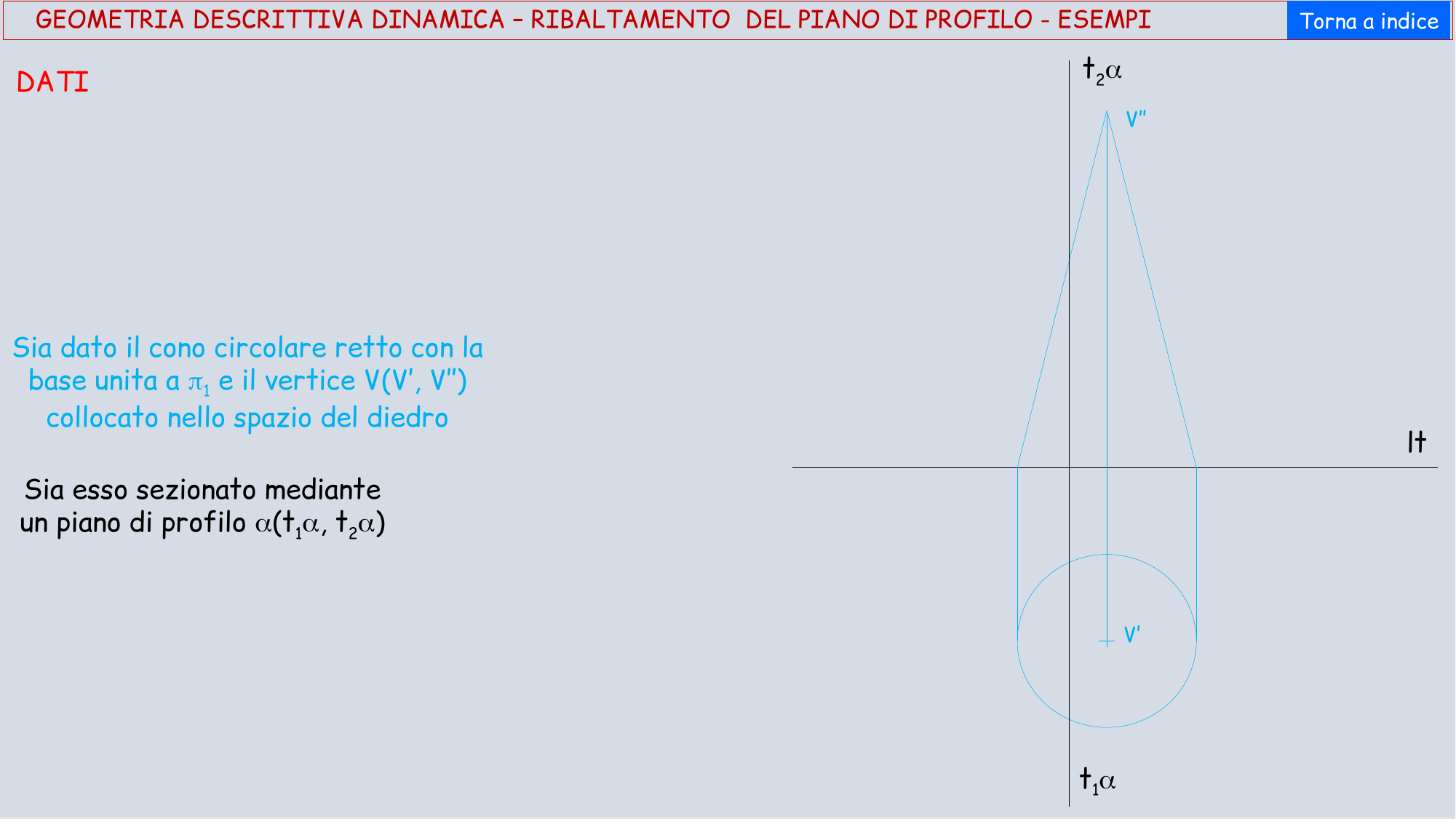

t2α
Torna a indice
   GEOMETRIA DESCRITTIVA DINAMICA – RIBALTAMENTO  DEL PIANO DI PROFILO - ESEMPI
t2α
DATI
V’’
Sia dato il cono circolare retto con la base unita a π1 e il vertice V(V’, V’’) collocato nello spazio del diedro
lt
Sia esso sezionato mediante un piano di profilo α(t1α, t2α)

V’
t1α